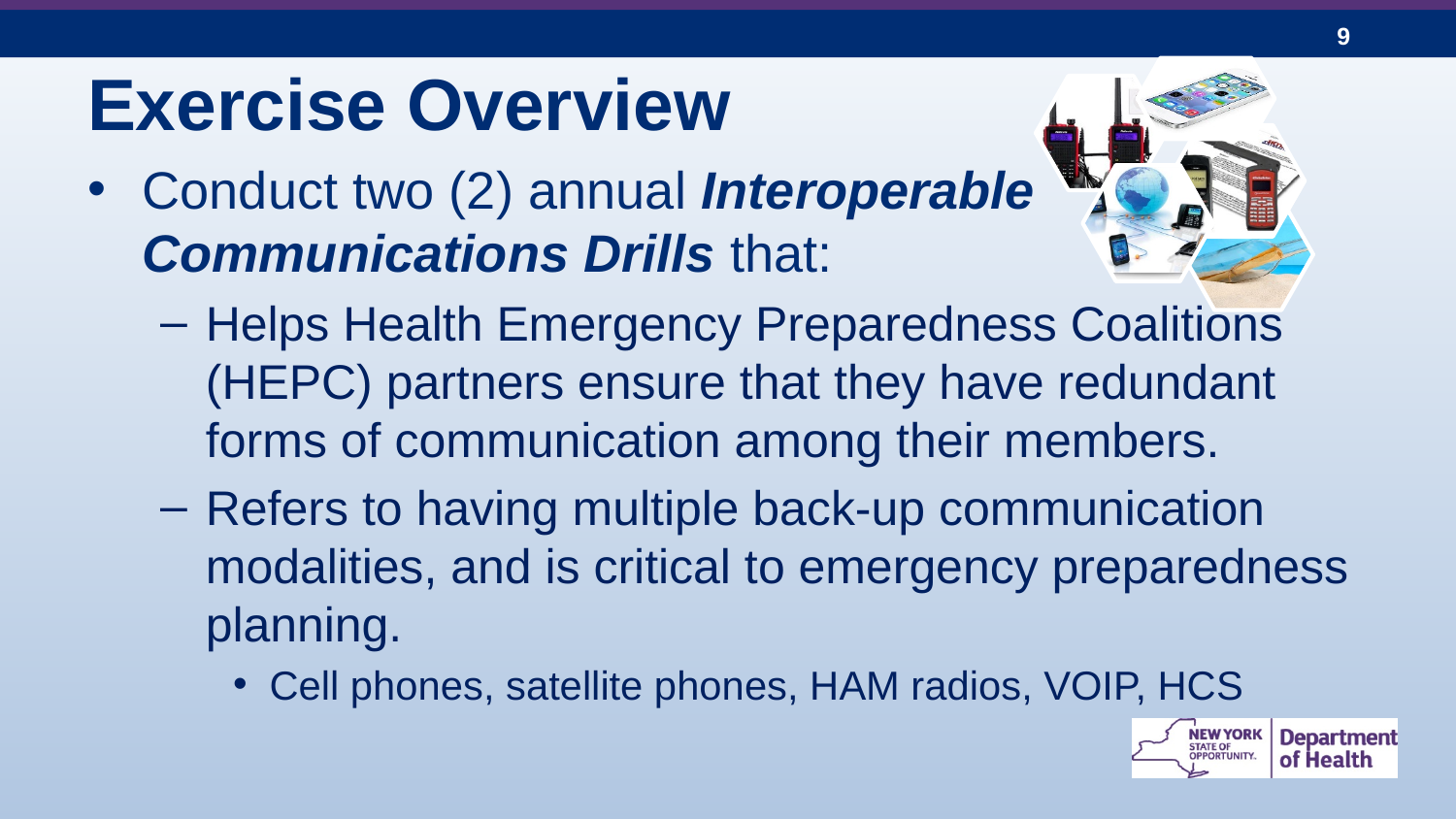

# Exercise Overview

Conduct two (2) annual Interoperable Communications Drills that:
Helps Health Emergency Preparedness Coalitions (HEPC) partners ensure that they have redundant forms of communication among their members.
Refers to having multiple back-up communication modalities, and is critical to emergency preparedness planning.
Cell phones, satellite phones, HAM radios, VOIP, HCS